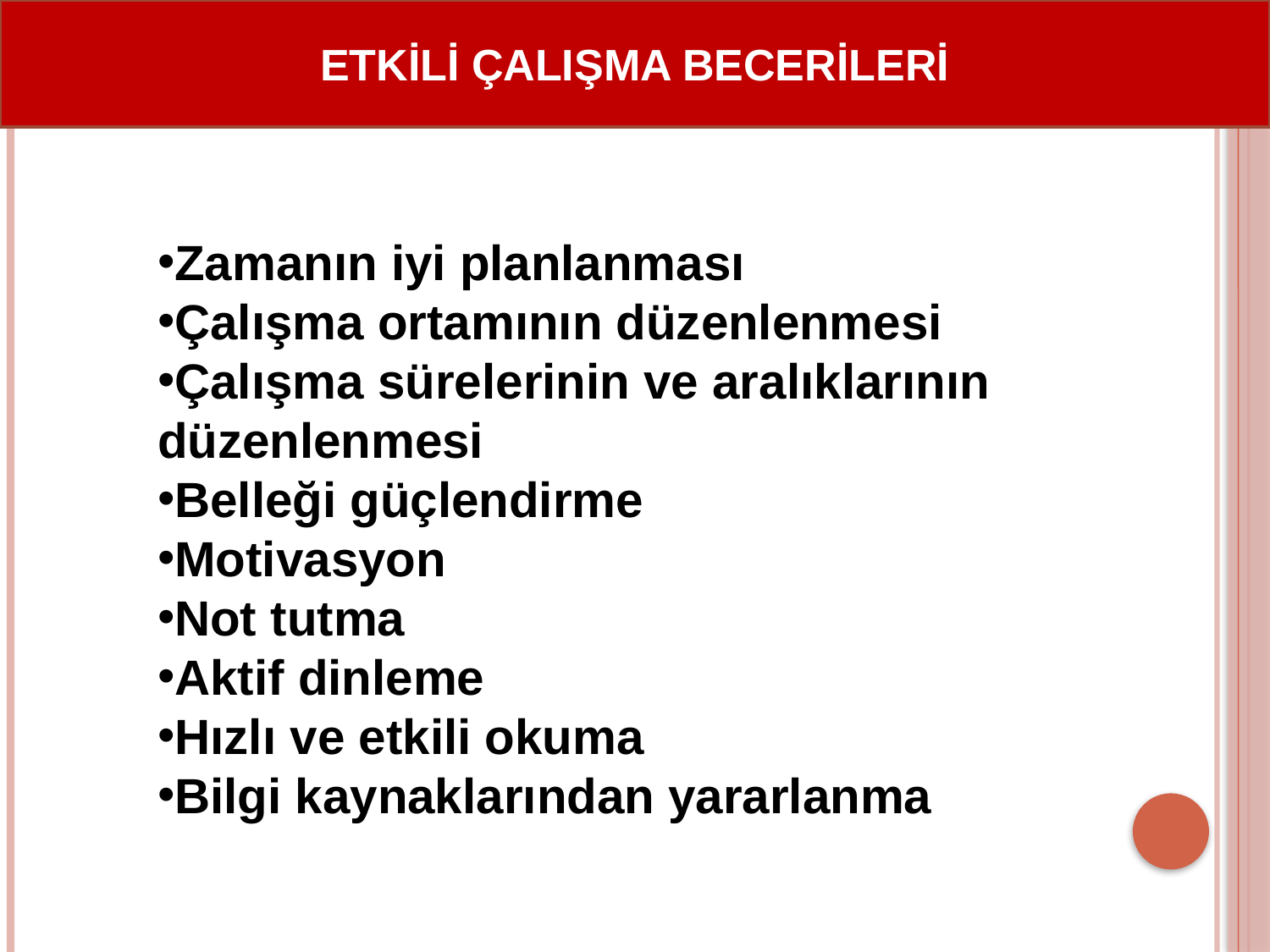

ETKİLİ ÇALIŞMA BECERİLERİ

Zamanın iyi planlanması
Çalışma ortamının düzenlenmesi
Çalışma sürelerinin ve aralıklarının düzenlenmesi
Belleği güçlendirme
Motivasyon
Not tutma
Aktif dinleme
Hızlı ve etkili okuma
Bilgi kaynaklarından yararlanma